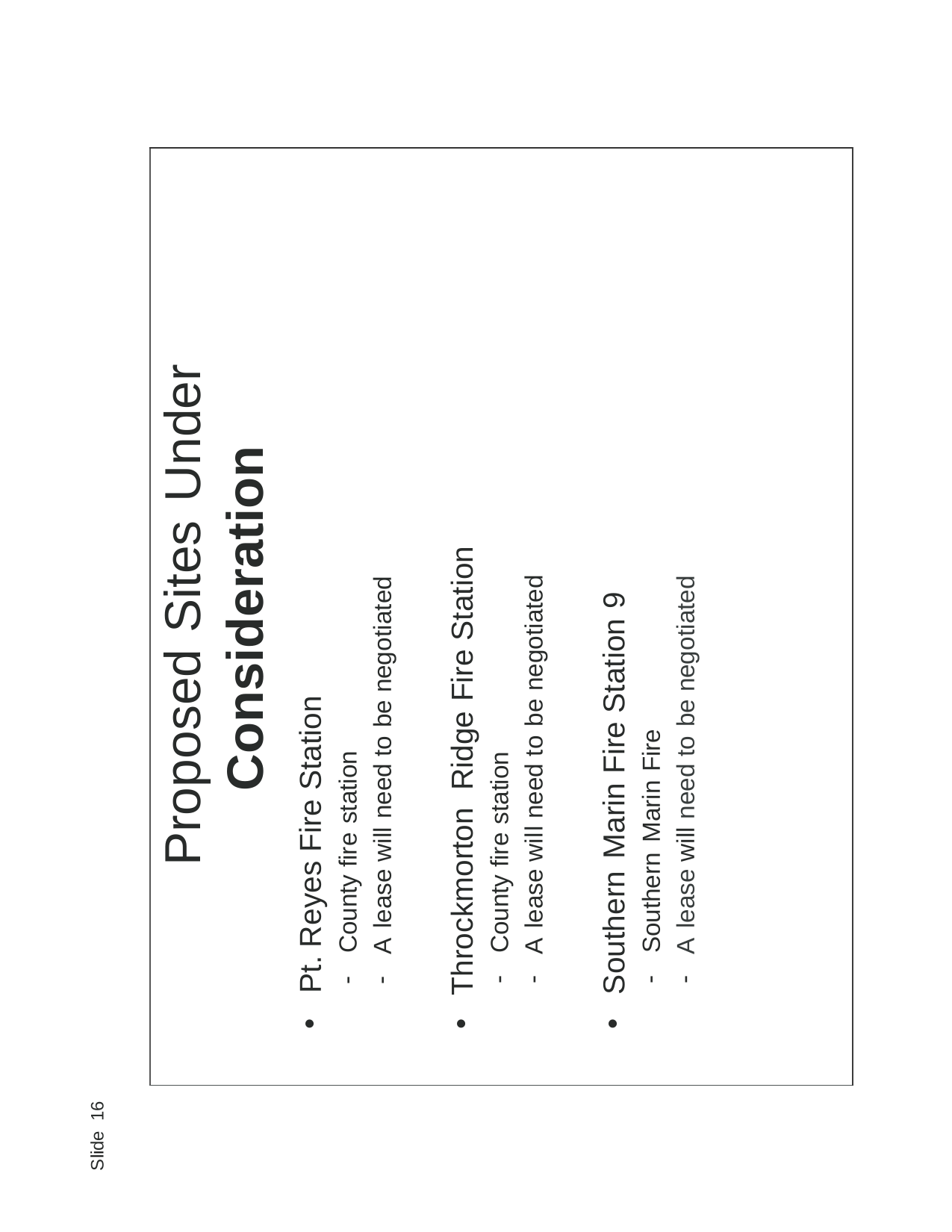

Proposed Sites Under
Consideration
Pt. Reyes Fire Station
County fire station
A lease will need to be negotiated

Throckmorton  Ridge Fire Station
County fire station
A lease will need to be negotiated

Southern Marin Fire Station 9
Southern Marin Fire
A lease will need to be negotiated

Slide  16